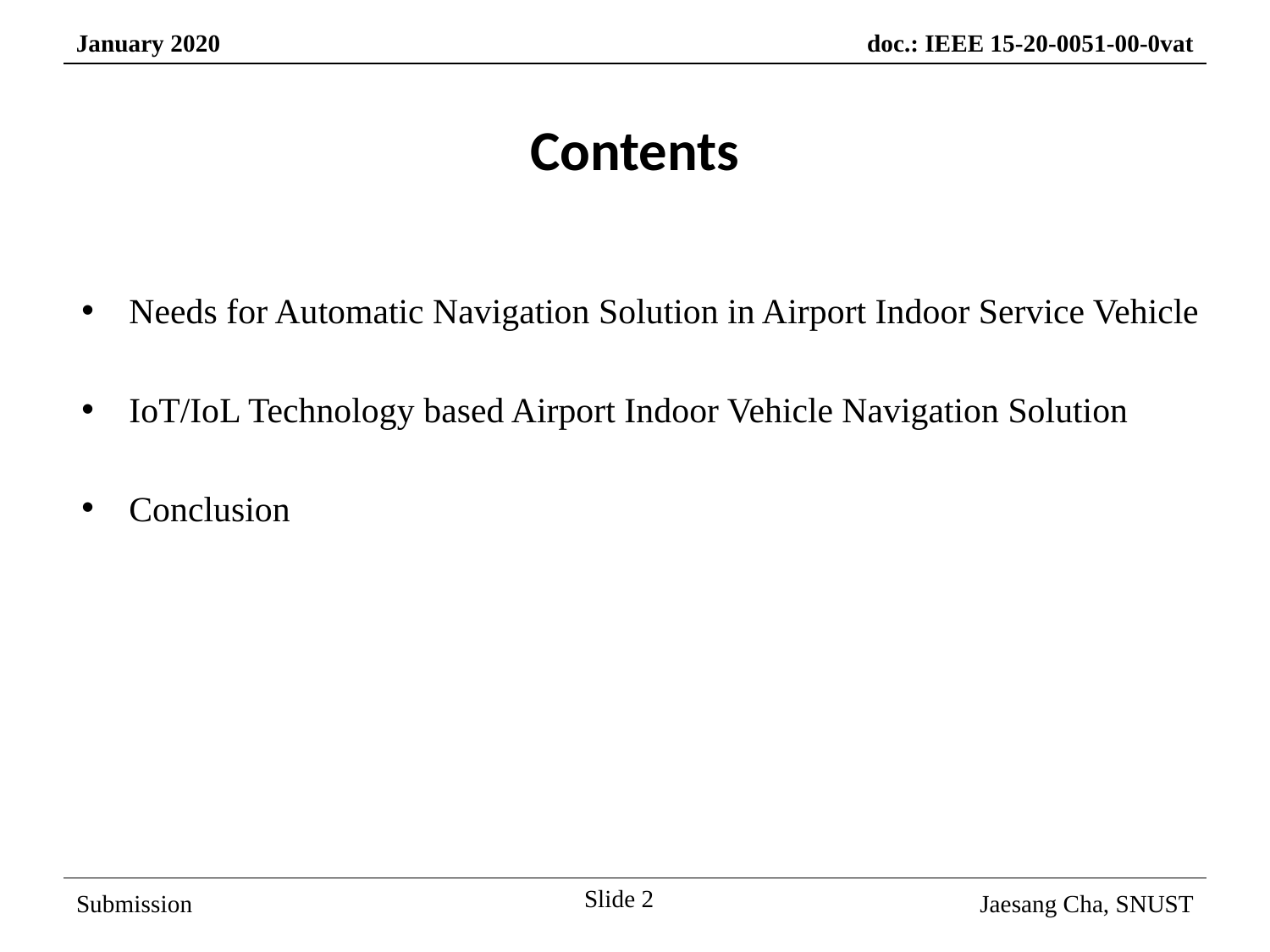

Contents
Needs for Automatic Navigation Solution in Airport Indoor Service Vehicle

IoT/IoL Technology based Airport Indoor Vehicle Navigation Solution

Conclusion
Slide 2